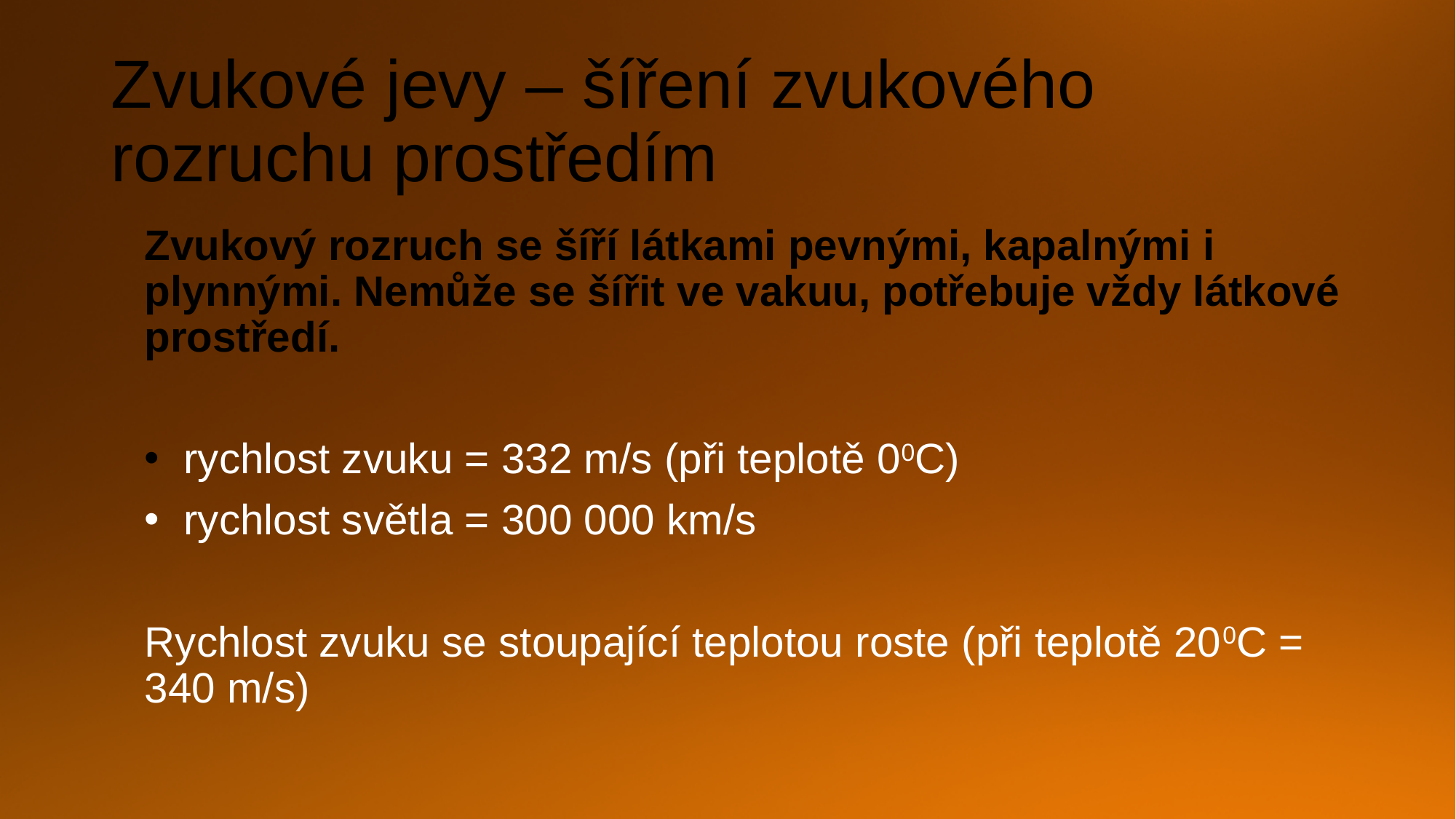

# Zvukové jevy – šíření zvukového rozruchu prostředím
Zvukový rozruch se šíří látkami pevnými, kapalnými i plynnými. Nemůže se šířit ve vakuu, potřebuje vždy látkové prostředí.

 rychlost zvuku = 332 m/s (při teplotě 00C)
 rychlost světla = 300 000 km/s

Rychlost zvuku se stoupající teplotou roste (při teplotě 200C = 340 m/s)